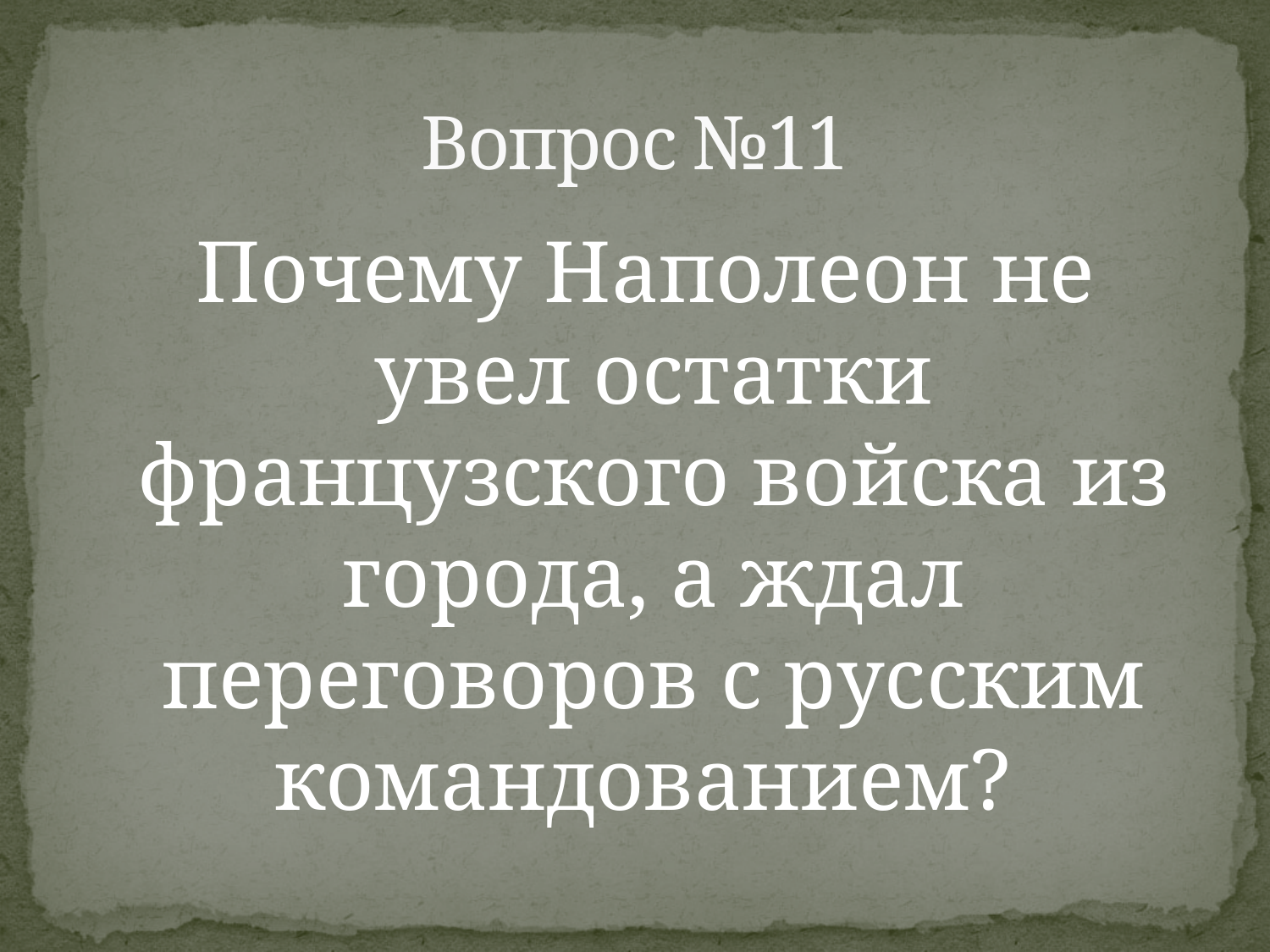

# Вопрос №11
 Почему Наполеон не увел остатки французского войска из города, а ждал переговоров с русским командованием?